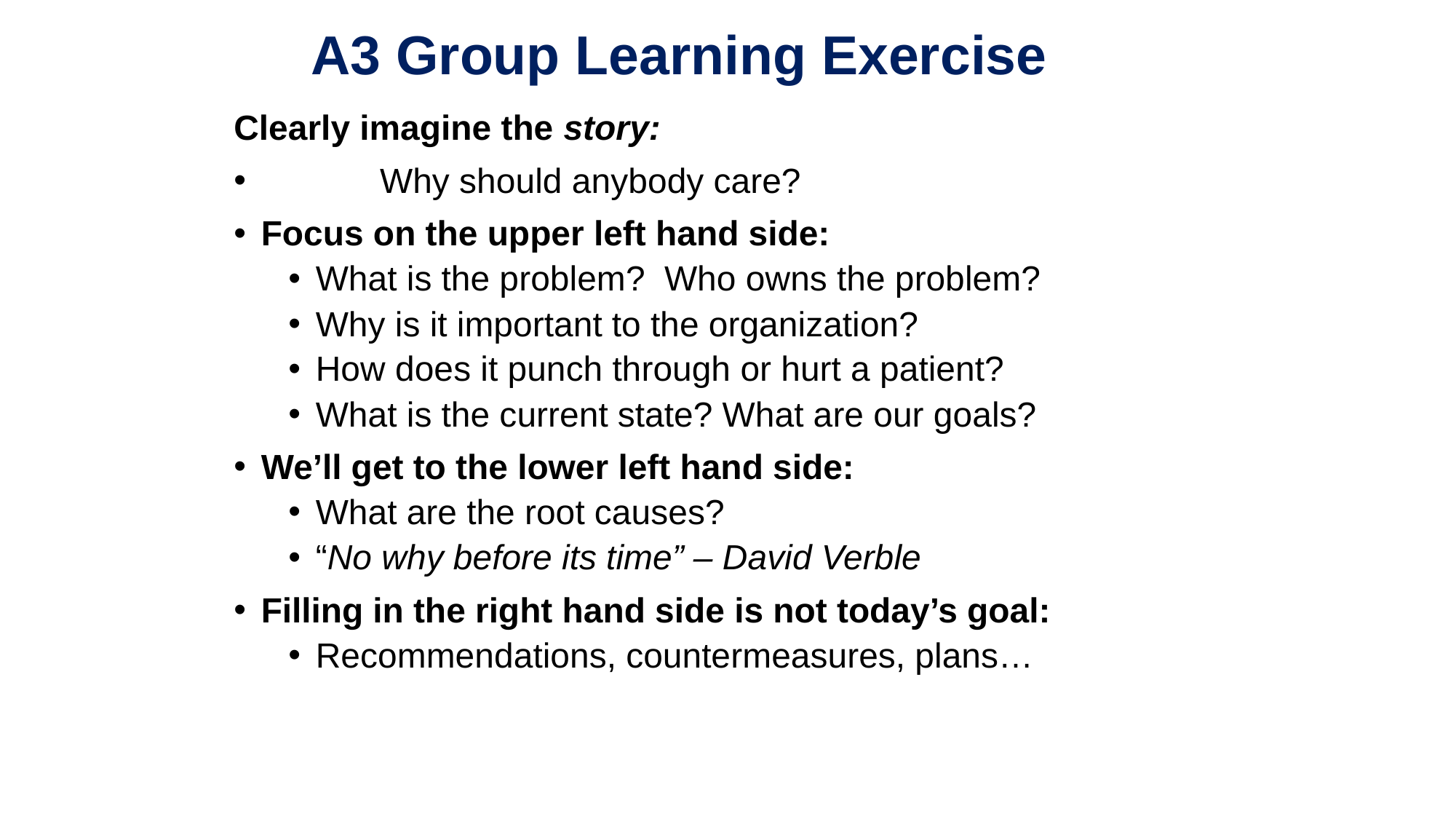

# A3 Group Learning Exercise
Clearly imagine the story:
	 Why should anybody care?
Focus on the upper left hand side:
What is the problem?  Who owns the problem?
Why is it important to the organization?
How does it punch through or hurt a patient?
What is the current state? What are our goals?
We’ll get to the lower left hand side:
What are the root causes?
“No why before its time” – David Verble
Filling in the right hand side is not today’s goal:
Recommendations, countermeasures, plans…